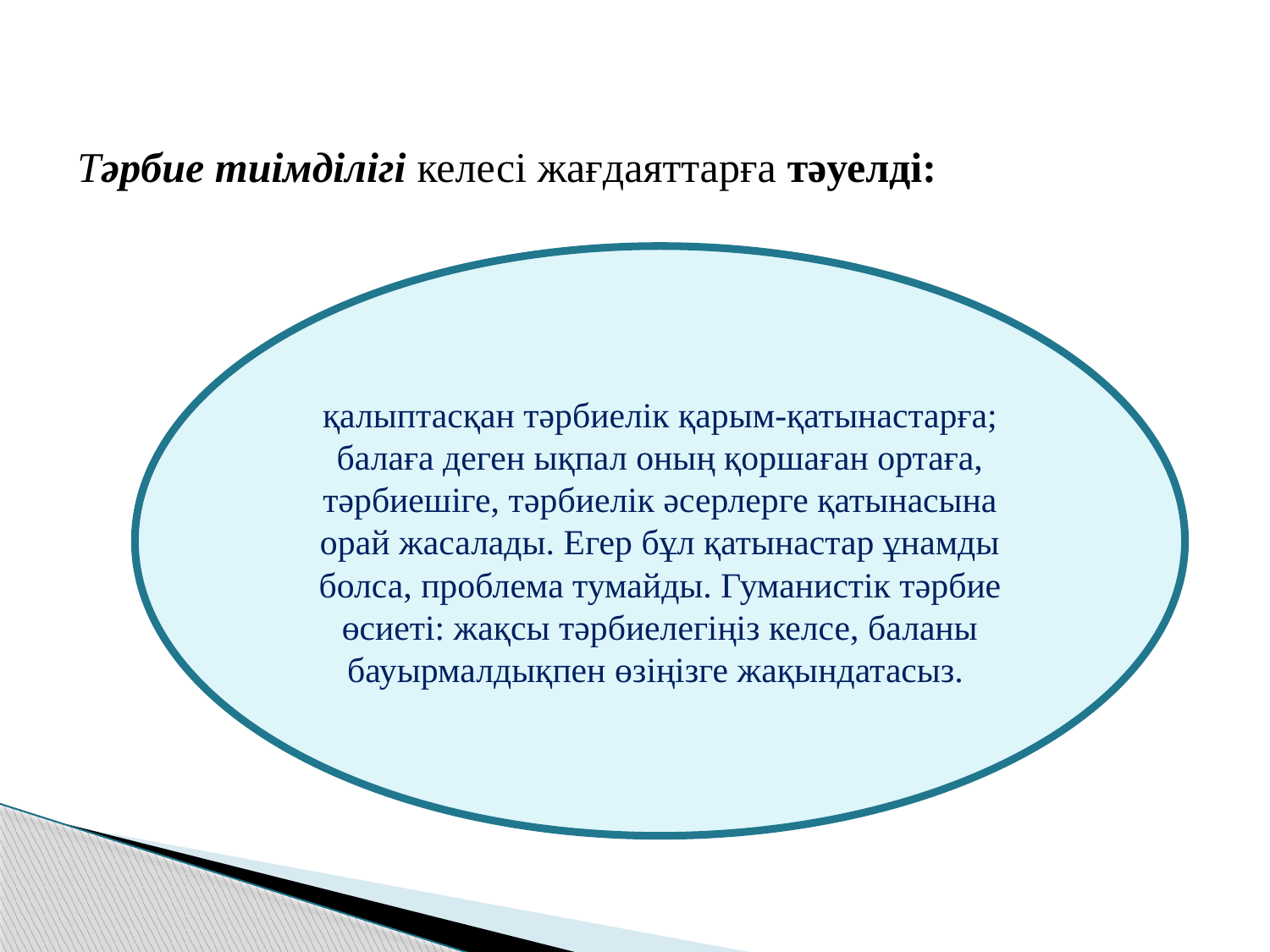

Тəрбие тиімділігі келесі жағдаяттарға тəуелді:
қалыптасқан тəрбиелік қарым-қатынастарға; балаға деген ықпал оның қоршаған ортаға, тəрбиешіге, тəрбиелік əсерлерге қатынасына орай жасалады. Егер бұл қатынастар ұнамды болса, проблема тумайды. Гуманистік тəрбие өсиеті: жақсы тəрбиелегіңіз келсе, баланы бауырмалдықпен өзіңізге жақындатасыз.